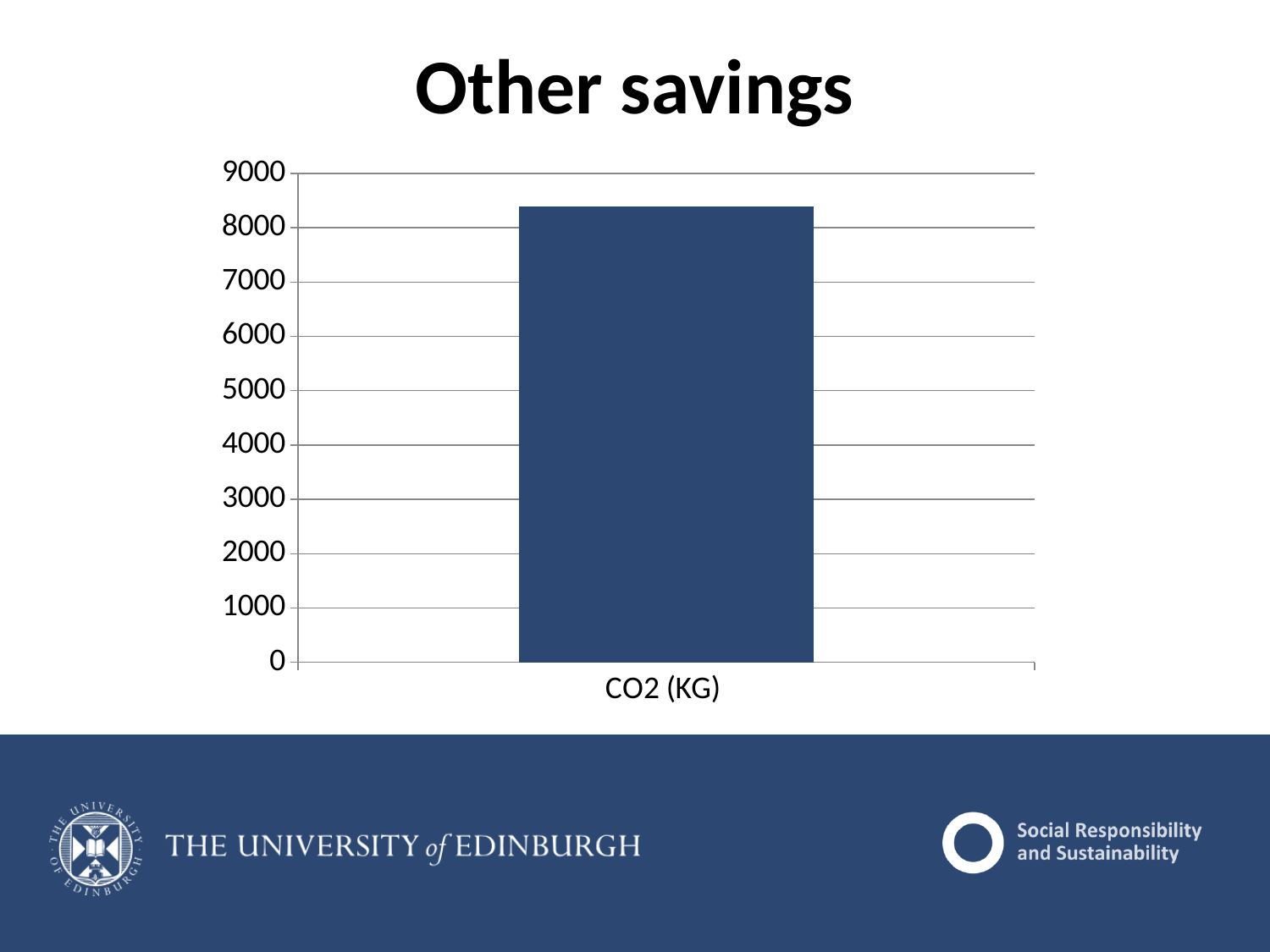

# Other savings

### Chart

| Category | Actual |
|---|---|
| CO2 (KG)  | 8393.0 |